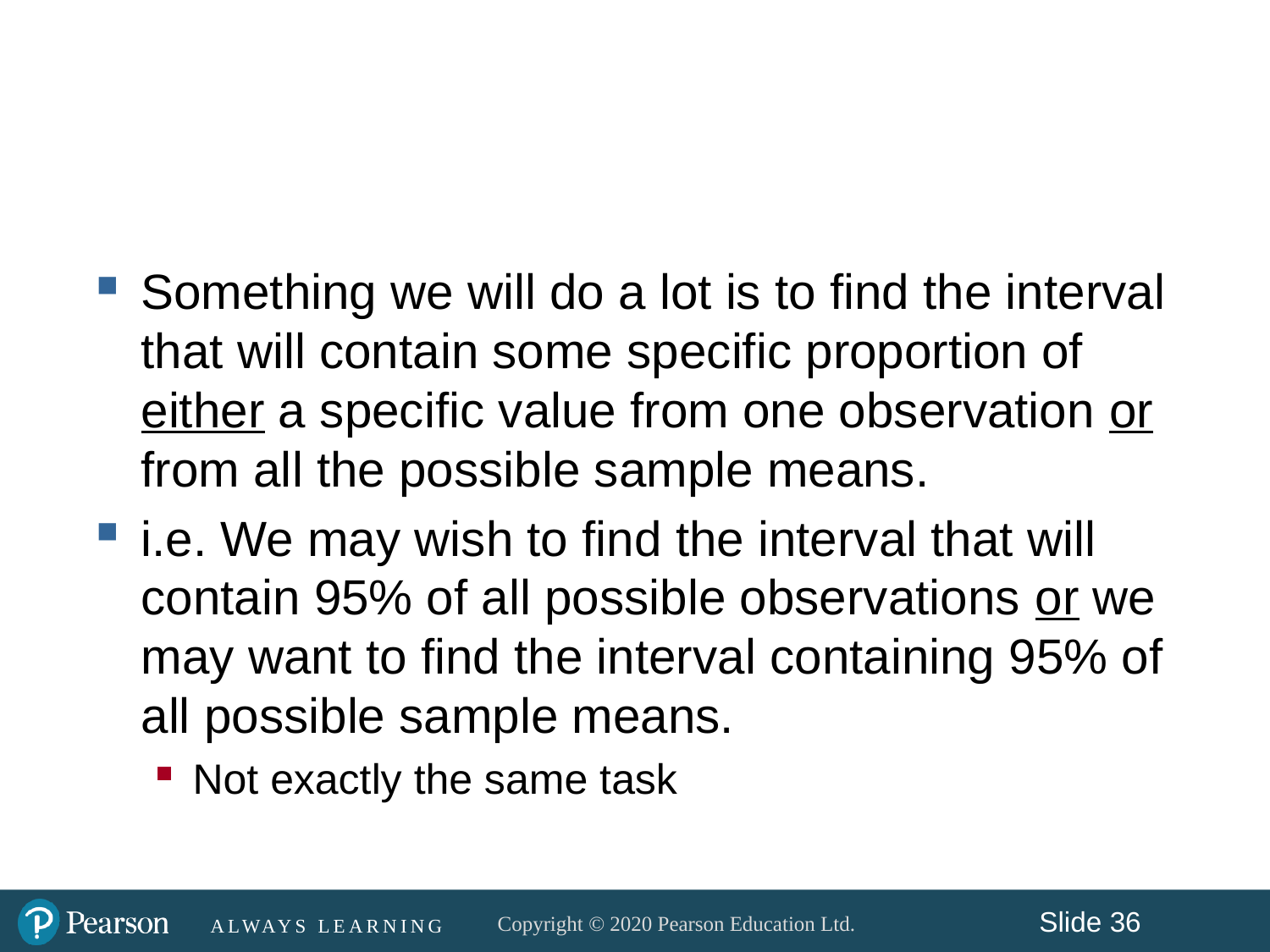

#
Something we will do a lot is to find the interval that will contain some specific proportion of either a specific value from one observation or from all the possible sample means.
i.e. We may wish to find the interval that will contain 95% of all possible observations or we may want to find the interval containing 95% of all possible sample means.
Not exactly the same task